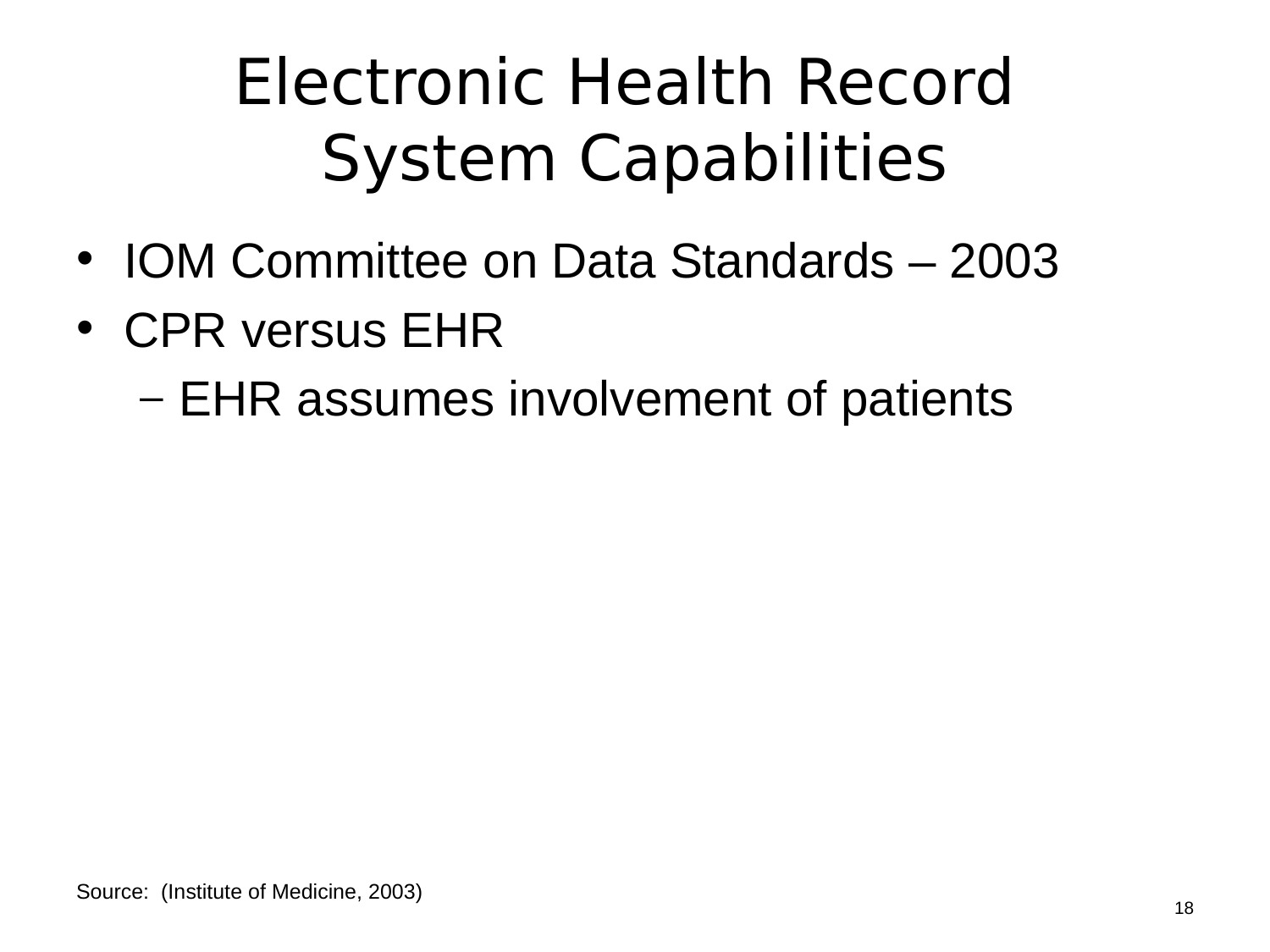

# Electronic Health Record System Capabilities
IOM Committee on Data Standards – 2003
CPR versus EHR
EHR assumes involvement of patients
18
Source:  (Institute of Medicine, 2003)